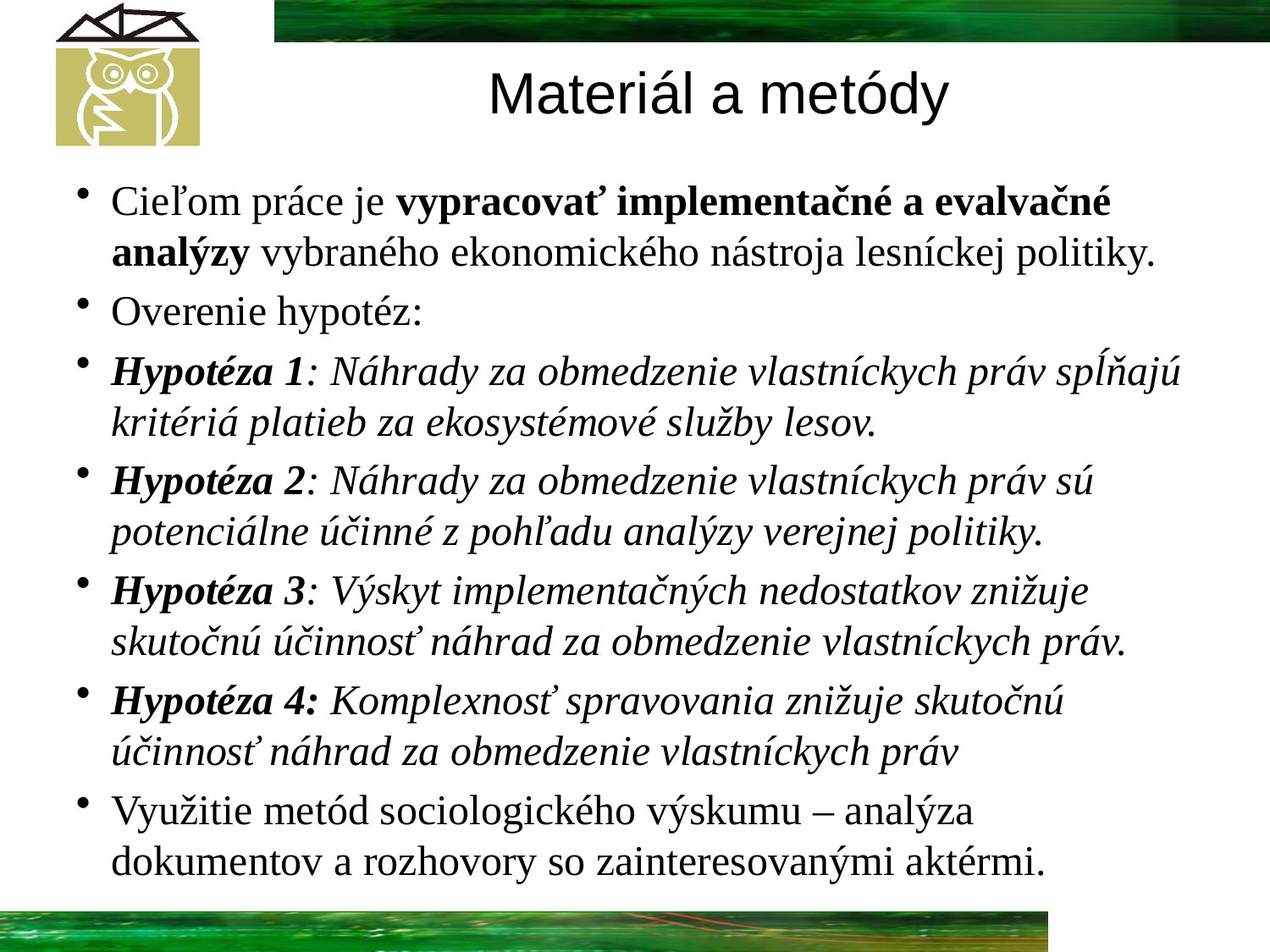

# Materiál a metódy
Cieľom práce je vypracovať implementačné a evalvačné analýzy vybraného ekonomického nástroja lesníckej politiky.
Overenie hypotéz:
Hypotéza 1: Náhrady za obmedzenie vlastníckych práv spĺňajú kritériá platieb za ekosystémové služby lesov.
Hypotéza 2: Náhrady za obmedzenie vlastníckych práv sú  potenciálne účinné z pohľadu analýzy verejnej politiky.
Hypotéza 3: Výskyt implementačných nedostatkov znižuje skutočnú účinnosť náhrad za obmedzenie vlastníckych práv.
Hypotéza 4: Komplexnosť spravovania znižuje skutočnú účinnosť náhrad za obmedzenie vlastníckych práv
Využitie metód sociologického výskumu – analýza dokumentov a rozhovory so zainteresovanými aktérmi.